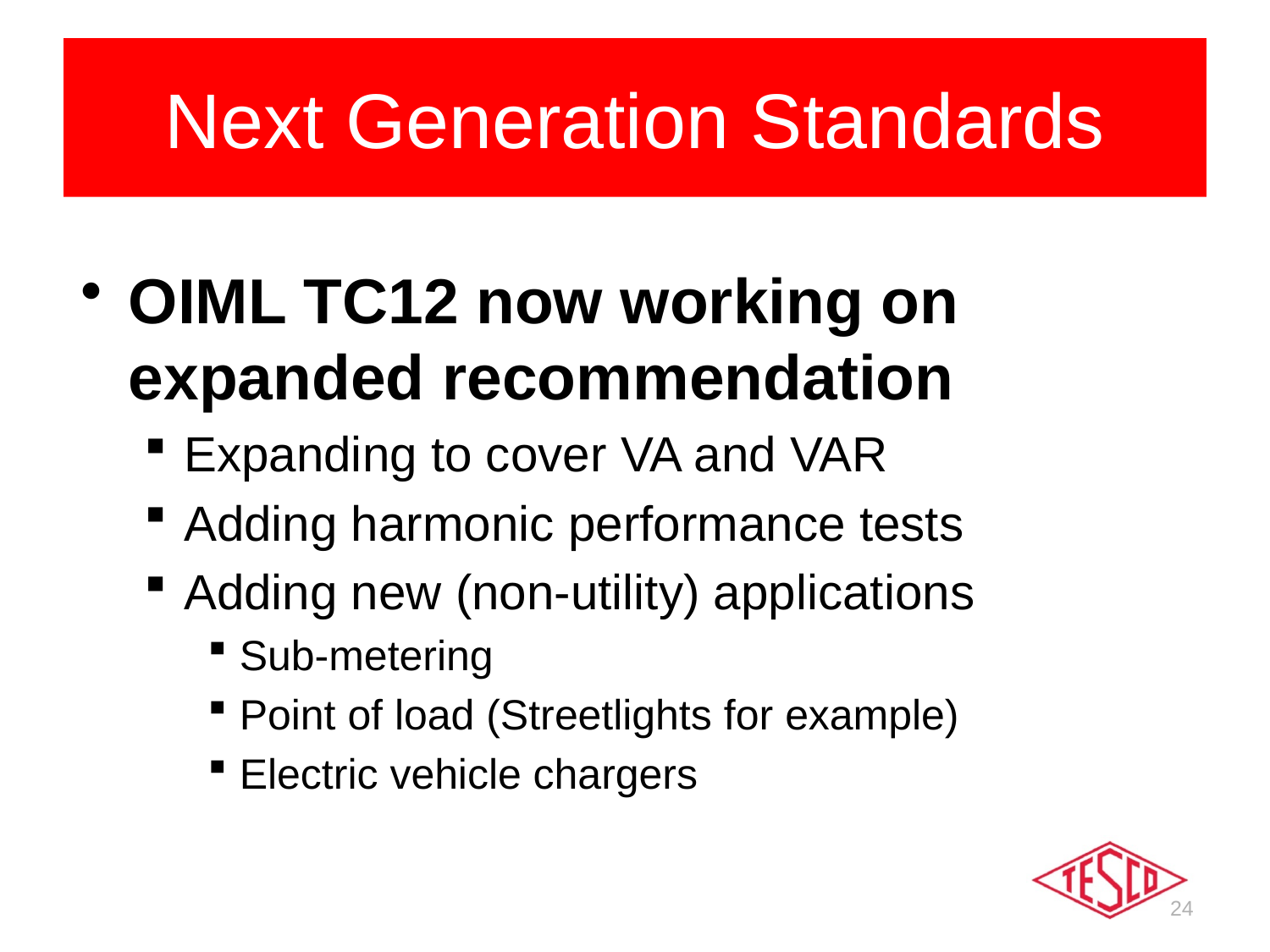

# Next Generation Standards
OIML TC12 now working on expanded recommendation
Expanding to cover VA and VAR
Adding harmonic performance tests
Adding new (non-utility) applications
Sub-metering
Point of load (Streetlights for example)
Electric vehicle chargers

24